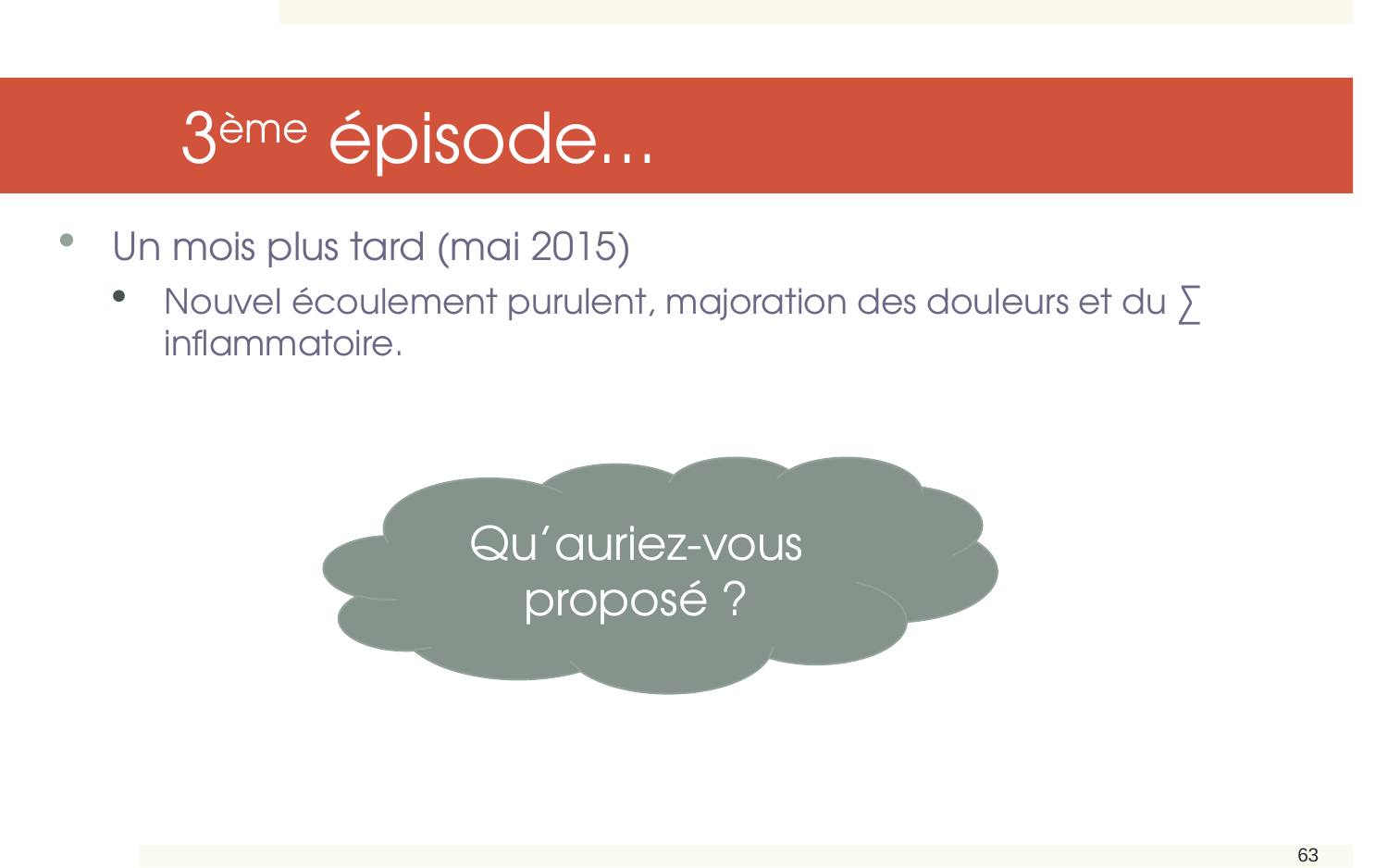

# 3ème épisode…
Un mois plus tard (mai 2015)
Nouvel écoulement purulent, majoration des douleurs et du ∑ inflammatoire.
Qu’auriez-vous proposé ?